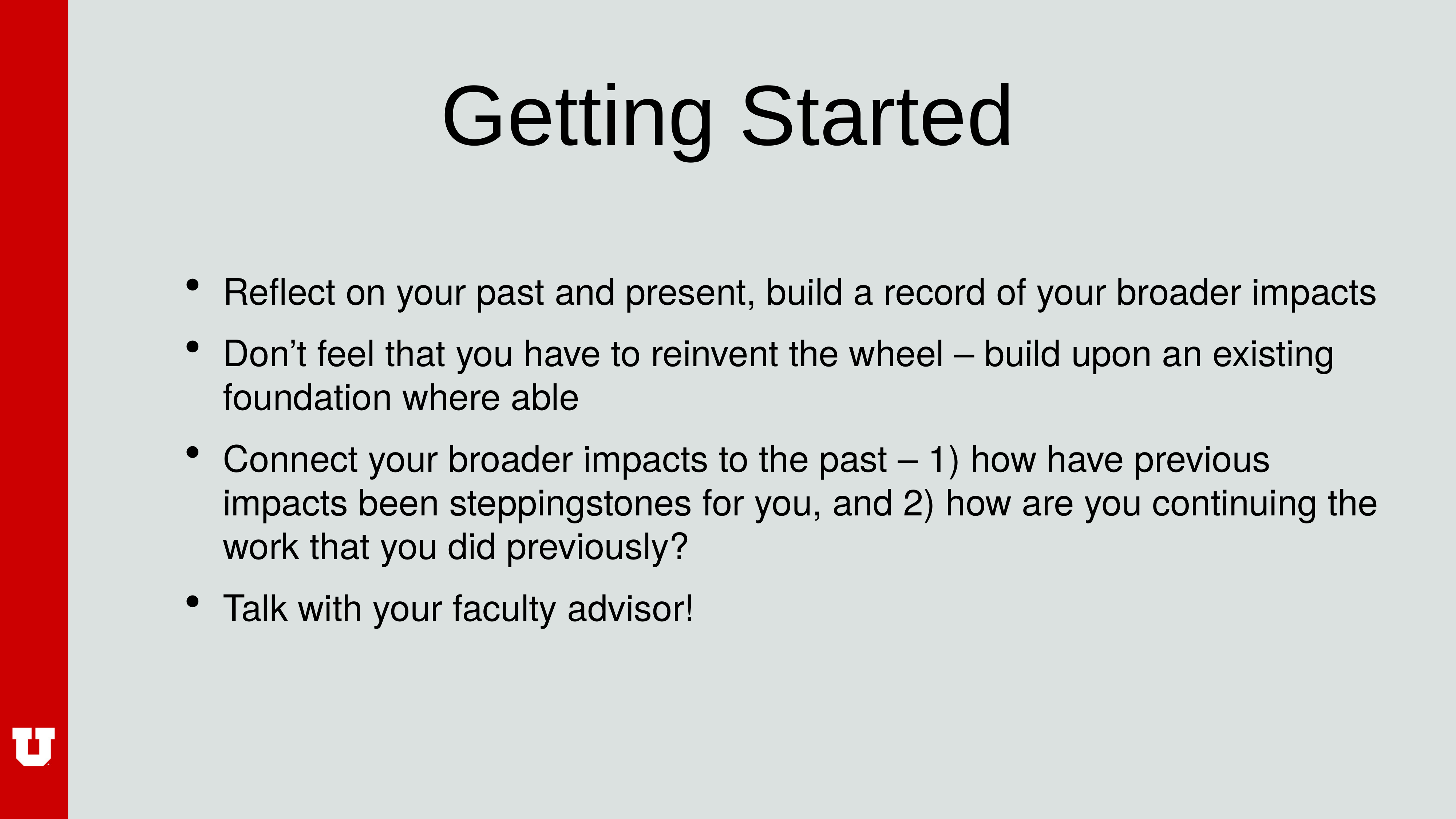

# Getting Started
Reflect on your past and present, build a record of your broader impacts
Don’t feel that you have to reinvent the wheel – build upon an existing foundation where able
Connect your broader impacts to the past – 1) how have previous impacts been steppingstones for you, and 2) how are you continuing the work that you did previously?
Talk with your faculty advisor!